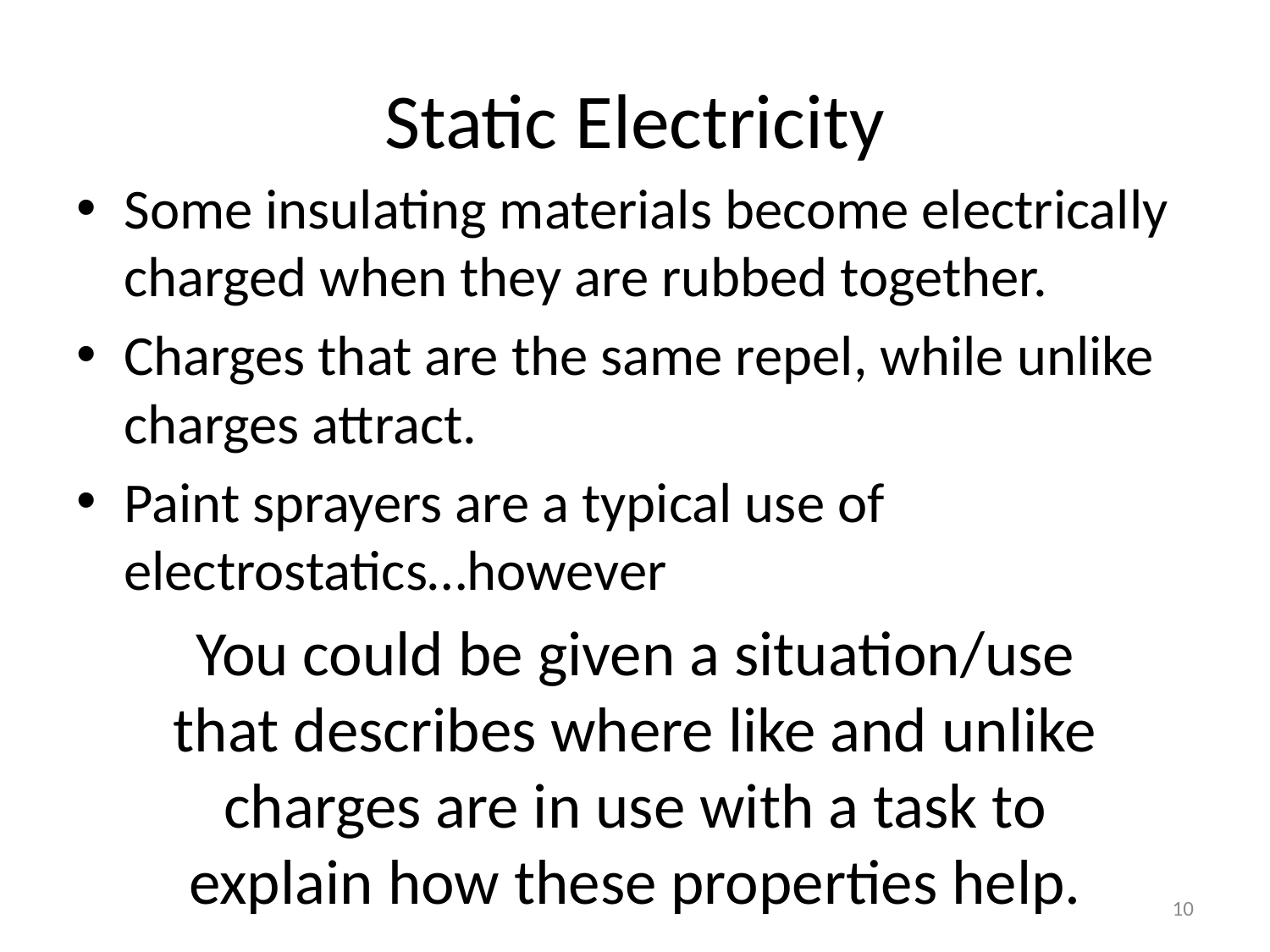

# Static Electricity
Some insulating materials become electrically charged when they are rubbed together.
Charges that are the same repel, while unlike charges attract.
Paint sprayers are a typical use of electrostatics…however
You could be given a situation/use that describes where like and unlike charges are in use with a task to explain how these properties help.
10